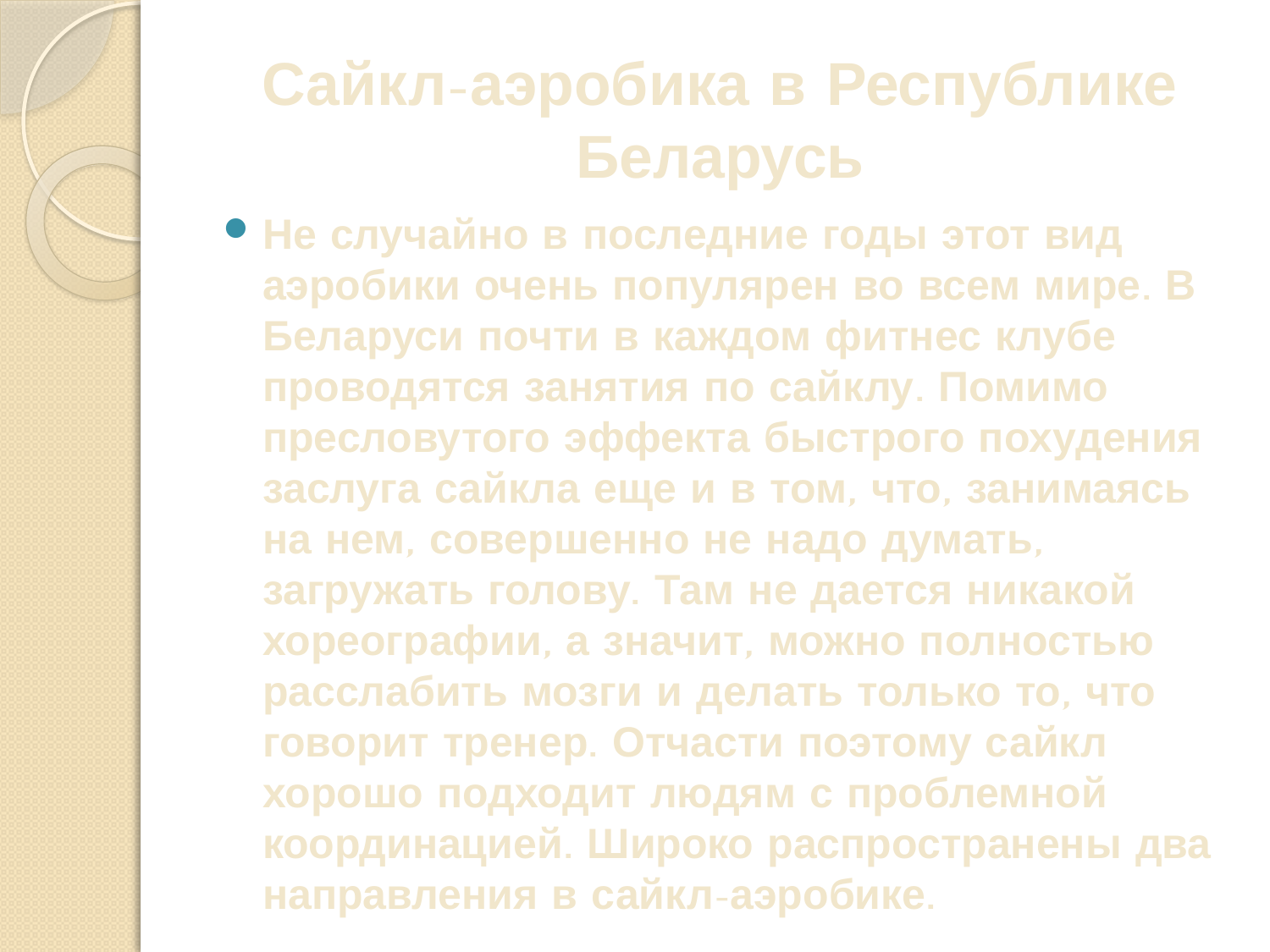

# Сайкл-аэробика в Республике Беларусь
Не случайно в последние годы этот вид аэробики очень популярен во всем мире. В Беларуси почти в каждом фитнес клубе проводятся занятия по сайклу. Помимо пресловутого эффекта быстрого похудения заслуга сайкла еще и в том, что, занимаясь на нем, совершенно не надо думать, загружать голову. Там не дается никакой хореографии, а значит, можно полностью расслабить мозги и делать только то, что говорит тренер. Отчасти поэтому сайкл хорошо подходит людям с проблемной координацией. Широко распространены два направления в сайкл-аэробике.